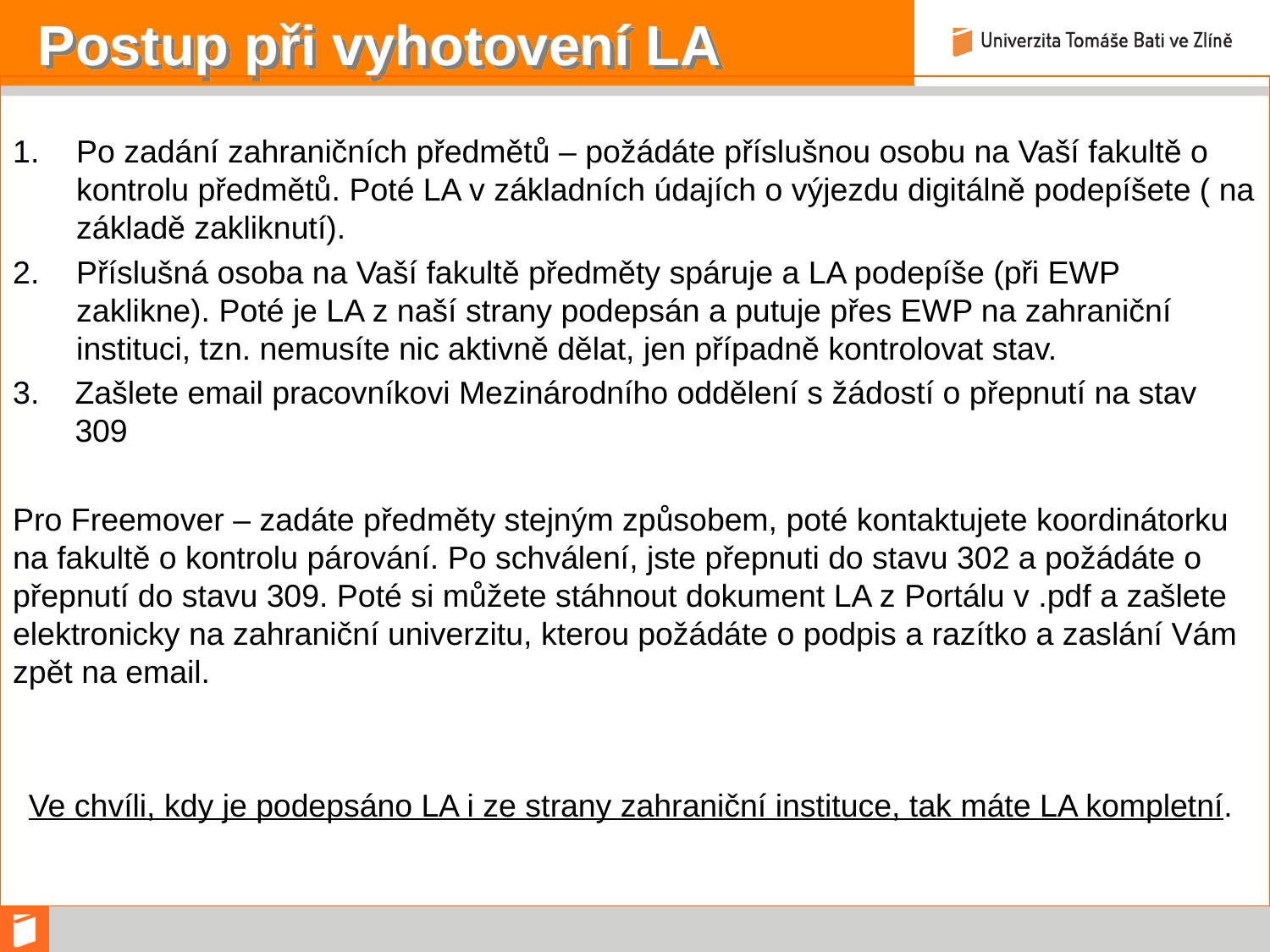

# Postup při vyhotovení LA

Po zadání zahraničních předmětů – požádáte příslušnou osobu na Vaší fakultě o kontrolu předmětů. Poté LA v základních údajích o výjezdu digitálně podepíšete ( na základě zakliknutí).
Příslušná osoba na Vaší fakultě předměty spáruje a LA podepíše (při EWP zaklikne). Poté je LA z naší strany podepsán a putuje přes EWP na zahraniční instituci, tzn. nemusíte nic aktivně dělat, jen případně kontrolovat stav.
Zašlete email pracovníkovi Mezinárodního oddělení s žádostí o přepnutí na stav 309

Pro Freemover – zadáte předměty stejným způsobem, poté kontaktujete koordinátorku na fakultě o kontrolu párování. Po schválení, jste přepnuti do stavu 302 a požádáte o přepnutí do stavu 309. Poté si můžete stáhnout dokument LA z Portálu v .pdf a zašlete elektronicky na zahraniční univerzitu, kterou požádáte o podpis a razítko a zaslání Vám zpět na email.

Ve chvíli, kdy je podepsáno LA i ze strany zahraniční instituce, tak máte LA kompletní.